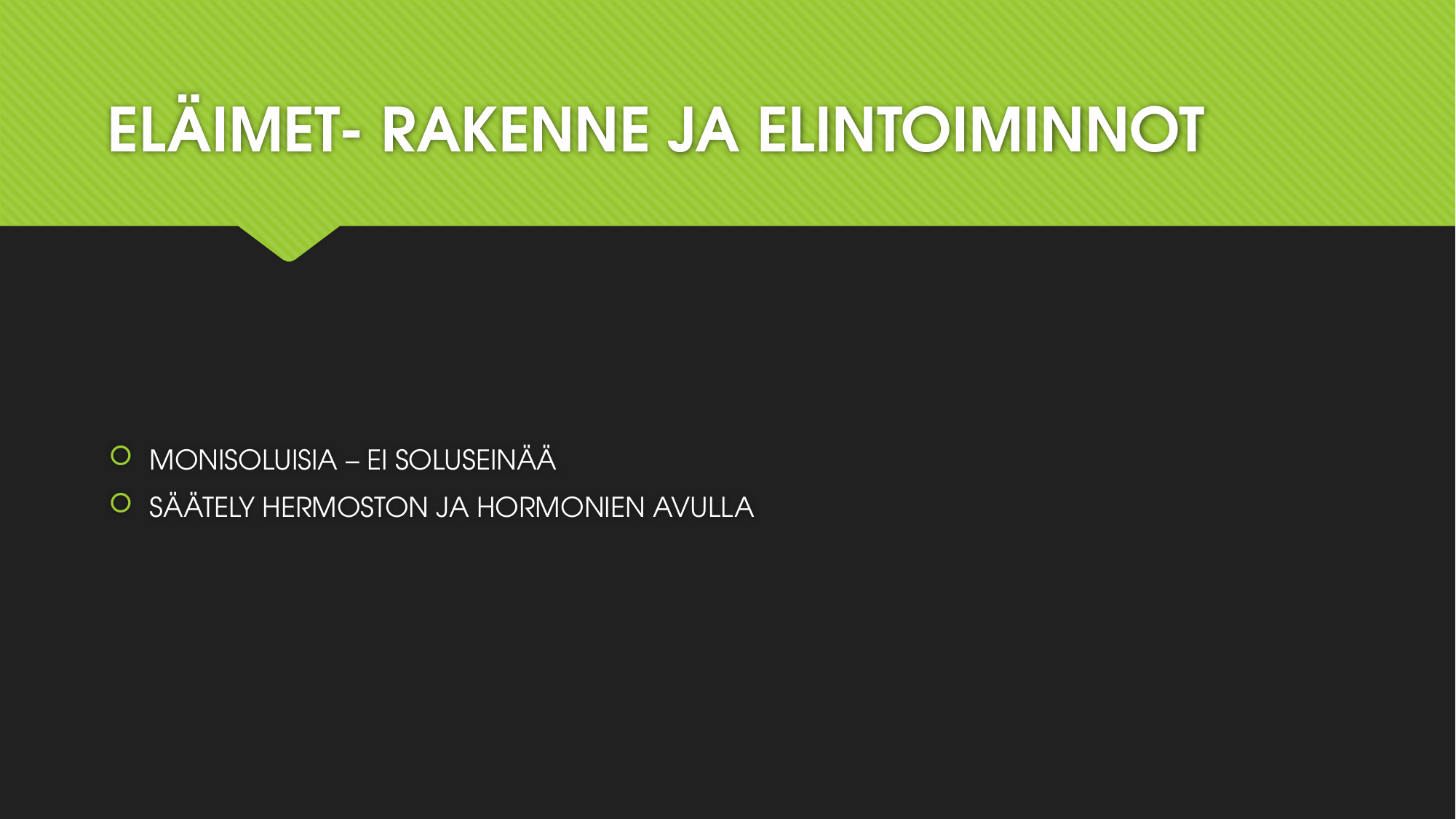

# ELÄIMET- RAKENNE JA ELINTOIMINNOT
MONISOLUISIA – EI SOLUSEINÄÄ
SÄÄTELY HERMOSTON JA HORMONIEN AVULLA